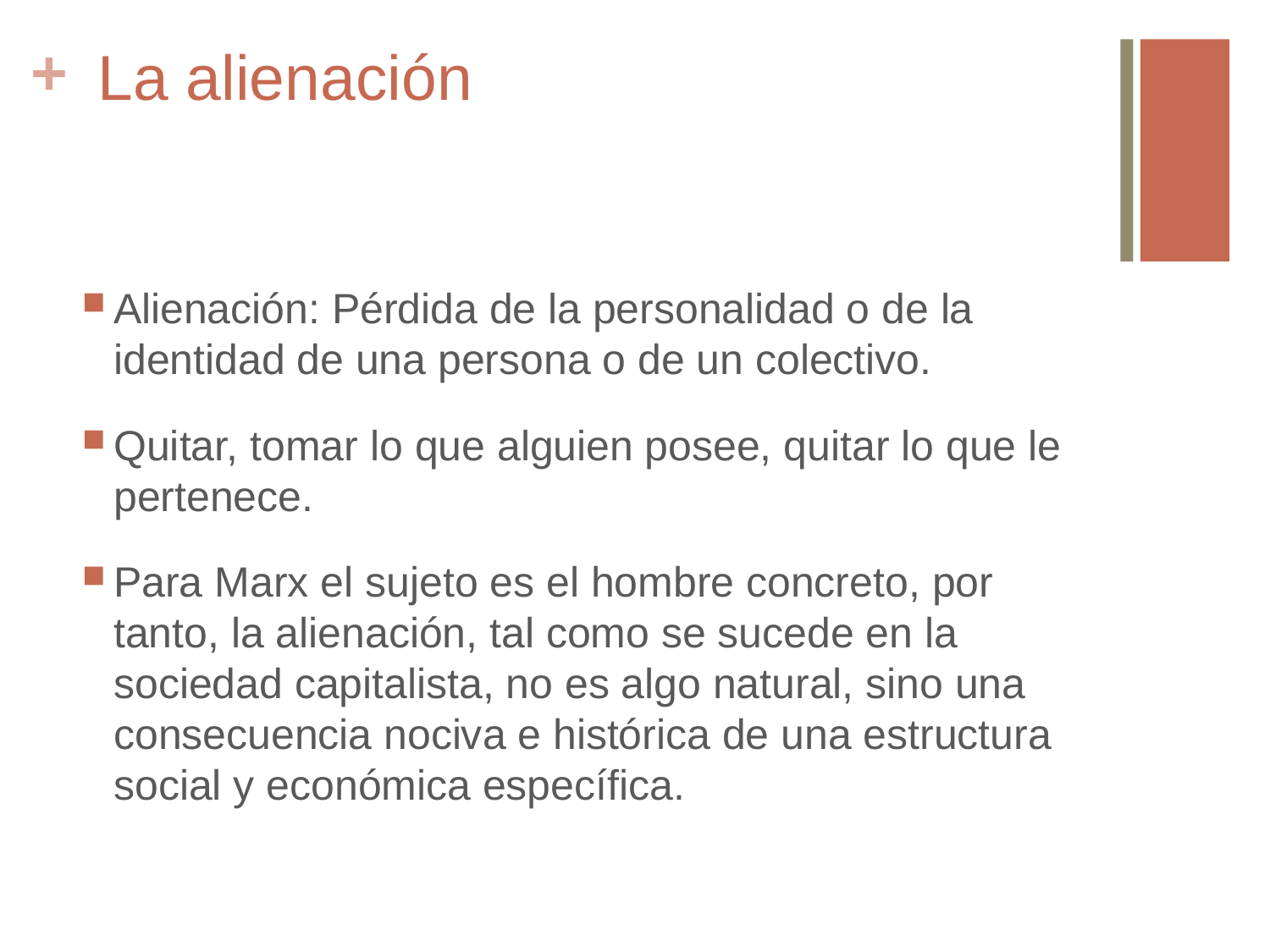

# La alienación
Alienación: Pérdida de la personalidad o de la identidad de una persona o de un colectivo.
Quitar, tomar lo que alguien posee, quitar lo que le pertenece.
Para Marx el sujeto es el hombre concreto, por tanto, la alienación, tal como se sucede en la sociedad capitalista, no es algo natural, sino una consecuencia nociva e histórica de una estructura social y económica específica.